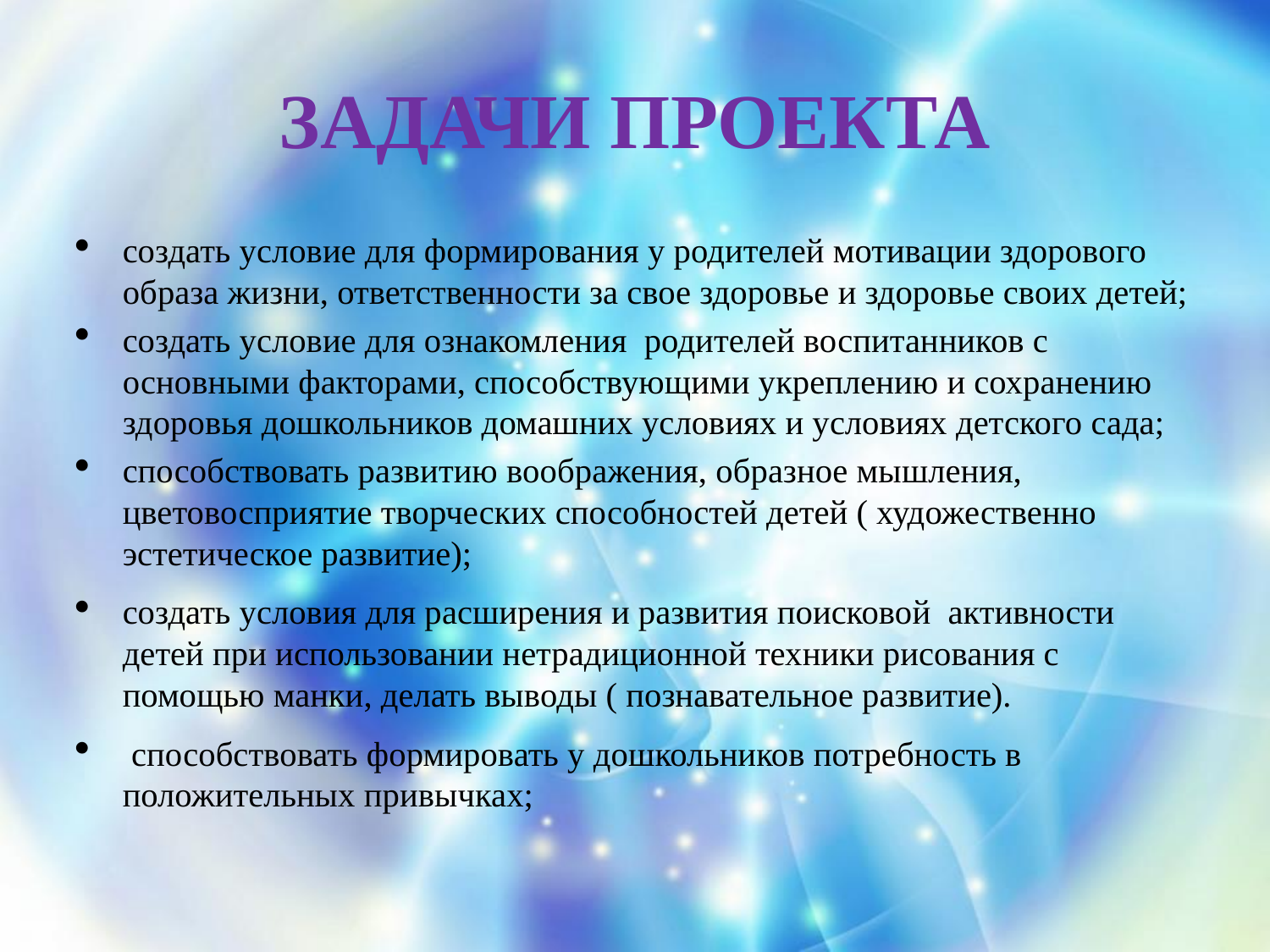

# ЗАДАЧИ ПРОЕКТА
создать условие для формирования у родителей мотивации здорового образа жизни, ответственности за свое здоровье и здоровье своих детей;
создать условие для ознакомления  родителей воспитанников с основными факторами, способствующими укреплению и сохранению здоровья дошкольников домашних условиях и условиях детского сада;
способствовать развитию воображения, образное мышления, цветовосприятие творческих способностей детей ( художественно эстетическое развитие);
создать условия для расширения и развития поисковой  активности детей при использовании нетрадиционной техники рисования с помощью манки, делать выводы ( познавательное развитие).
 способствовать формировать у дошкольников потребность в положительных привычках;